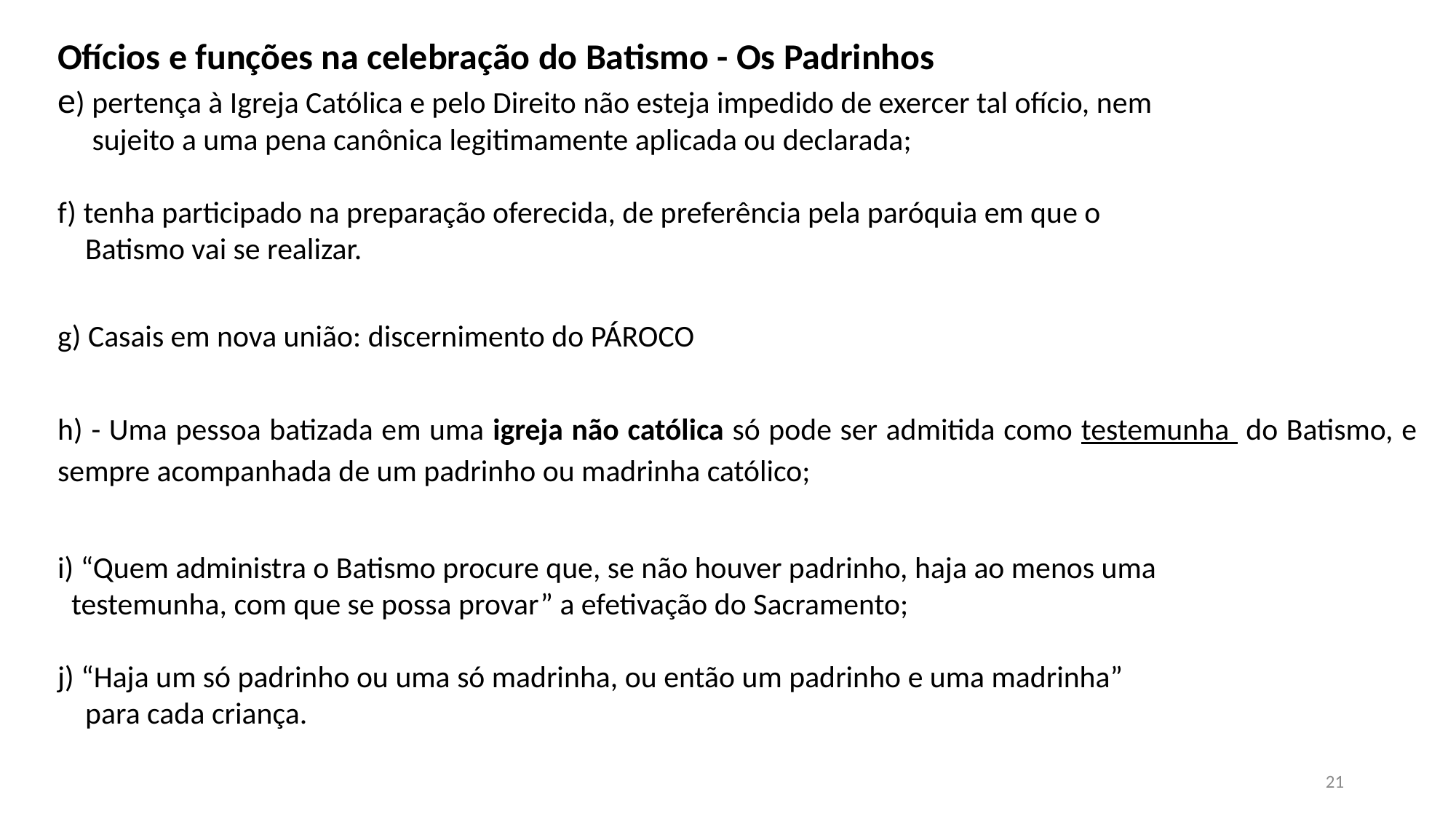

Ofícios e funções na celebração do Batismo - Os Padrinhos
e) pertença à Igreja Católica e pelo Direito não esteja impedido de exercer tal ofício, nem
     sujeito a uma pena canônica legitimamente aplicada ou declarada;
f) tenha participado na preparação oferecida, de preferência pela paróquia em que o
    Batismo vai se realizar.
g) Casais em nova união: discernimento do PÁROCO
h) - Uma pessoa batizada em uma igreja não católica só pode ser admitida como testemunha  do Batismo, e sempre acompanhada de um padrinho ou madrinha católico;

i) “Quem administra o Batismo procure que, se não houver padrinho, haja ao menos uma
  testemunha, com que se possa provar” a efetivação do Sacramento;

j) “Haja um só padrinho ou uma só madrinha, ou então um padrinho e uma madrinha”
    para cada criança.
21